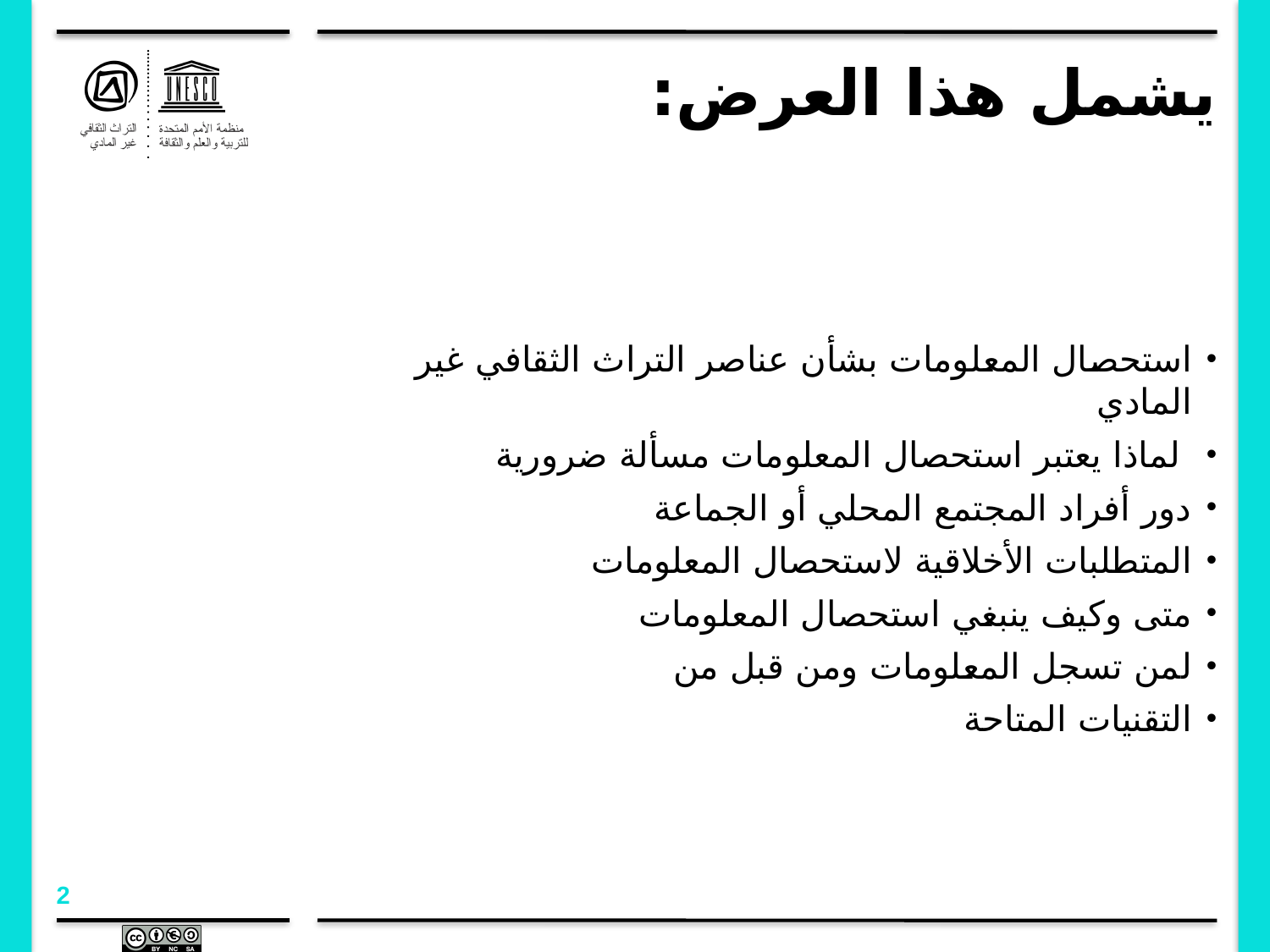

# يشمل هذا العرض:
استحصال المعلومات بشأن عناصر التراث الثقافي غير المادي
 لماذا يعتبر استحصال المعلومات مسألة ضرورية
دور أفراد المجتمع المحلي أو الجماعة
المتطلبات الأخلاقية لاستحصال المعلومات
متى وكيف ينبغي استحصال المعلومات
لمن تسجل المعلومات ومن قبل من
التقنيات المتاحة